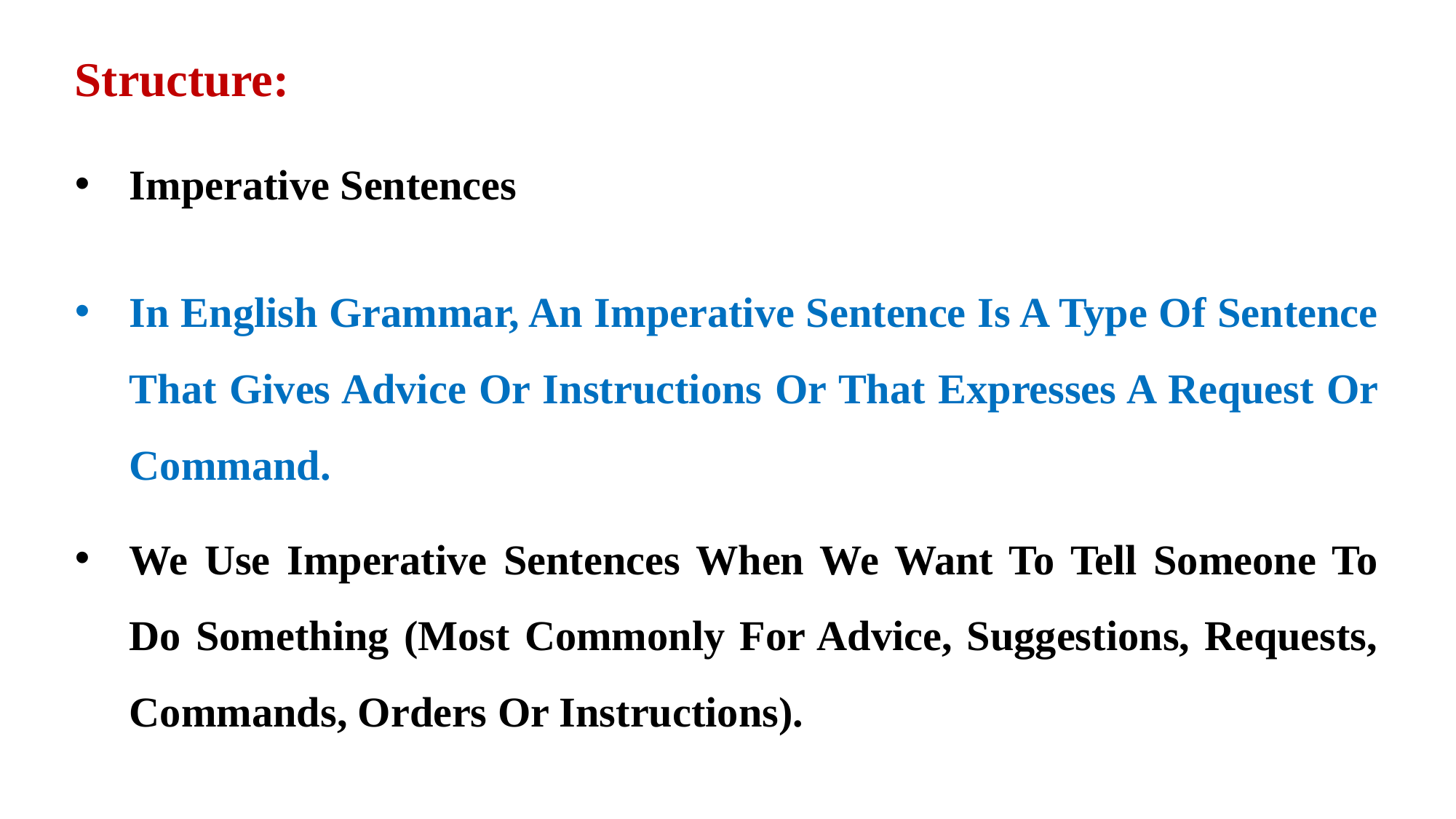

Structure:

Imperative Sentences

In English Grammar, An Imperative Sentence Is A Type Of Sentence That Gives Advice Or Instructions Or That Expresses A Request Or Command.
We Use Imperative Sentences When We Want To Tell Someone To Do Something (Most Commonly For Advice, Suggestions, Requests, Commands, Orders Or Instructions).